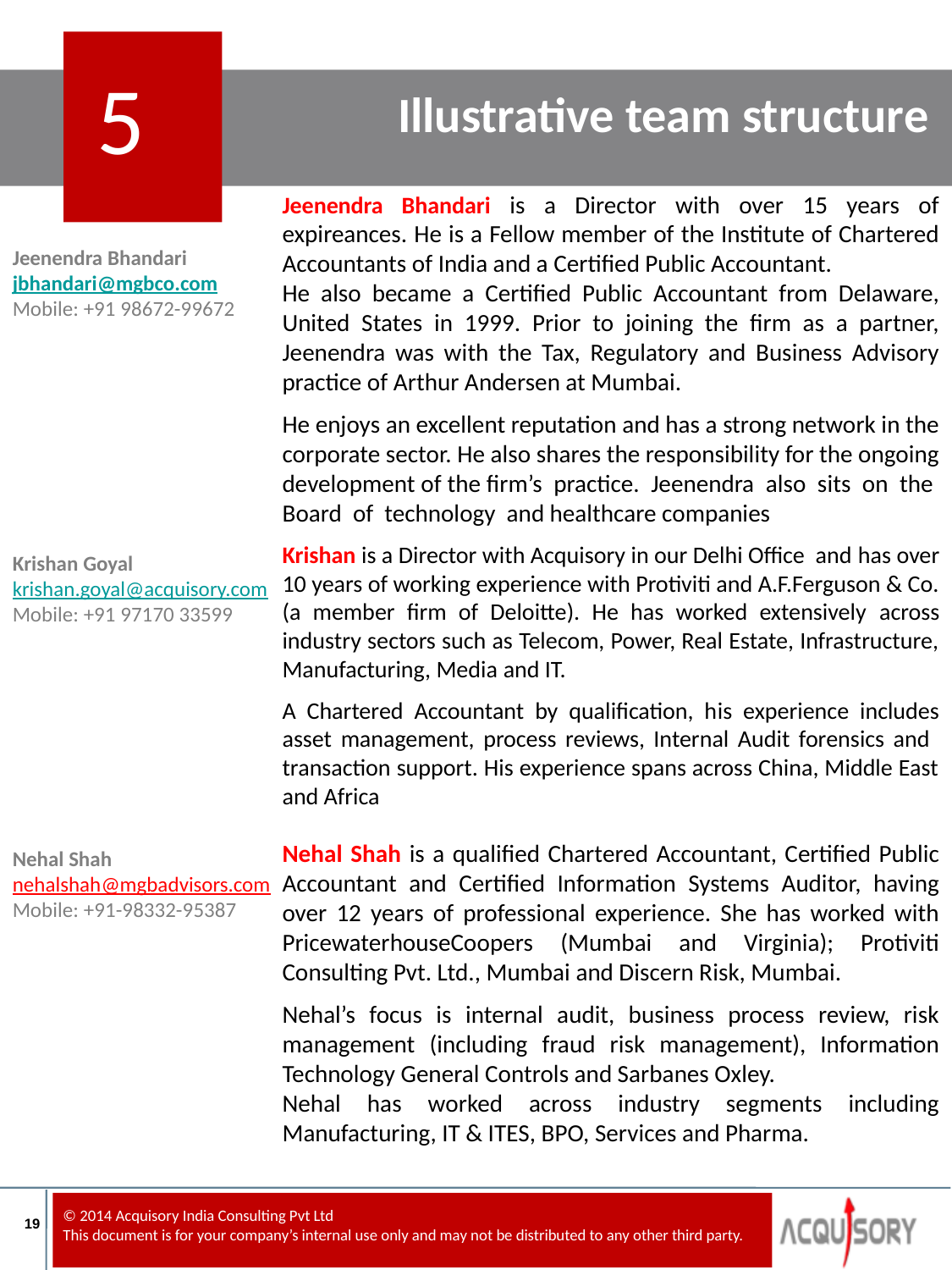

5
Illustrative team structure
Jeenendra Bhandari is a Director with over 15 years of expireances. He is a Fellow member of the Institute of Chartered Accountants of India and a Certified Public Accountant.
He also became a Certified Public Accountant from Delaware, United States in 1999. Prior to joining the firm as a partner, Jeenendra was with the Tax, Regulatory and Business Advisory practice of Arthur Andersen at Mumbai.

He enjoys an excellent reputation and has a strong network in the corporate sector. He also shares the responsibility for the ongoing development of the firm’s  practice.  Jeenendra  also  sits  on  the  Board  of  technology  and healthcare companies

Krishan is a Director with Acquisory in our Delhi Office  and has over 10 years of working experience with Protiviti and A.F.Ferguson & Co. (a member firm of Deloitte). He has worked extensively across industry sectors such as Telecom, Power, Real Estate, Infrastructure, Manufacturing, Media and IT.

A Chartered Accountant by qualification, his experience includes asset management, process reviews, Internal Audit forensics and  transaction support. His experience spans across China, Middle East and Africa

Nehal Shah is a qualified Chartered Accountant, Certified Public Accountant and Certified Information Systems Auditor, having over 12 years of professional experience. She has worked with PricewaterhouseCoopers (Mumbai and Virginia); Protiviti Consulting Pvt. Ltd., Mumbai and Discern Risk, Mumbai.

Nehal’s focus is internal audit, business process review, risk management (including fraud risk management), Information Technology General Controls and Sarbanes Oxley.
Nehal has worked across industry segments including Manufacturing, IT & ITES, BPO, Services and Pharma.
Jeenendra Bhandari
jbhandari@mgbco.com
Mobile: +91 98672-99672

Krishan Goyal
krishan.goyal@acquisory.com
Mobile: +91 97170 33599
Nehal Shah
nehalshah@mgbadvisors.com
Mobile: +91-98332-95387
19